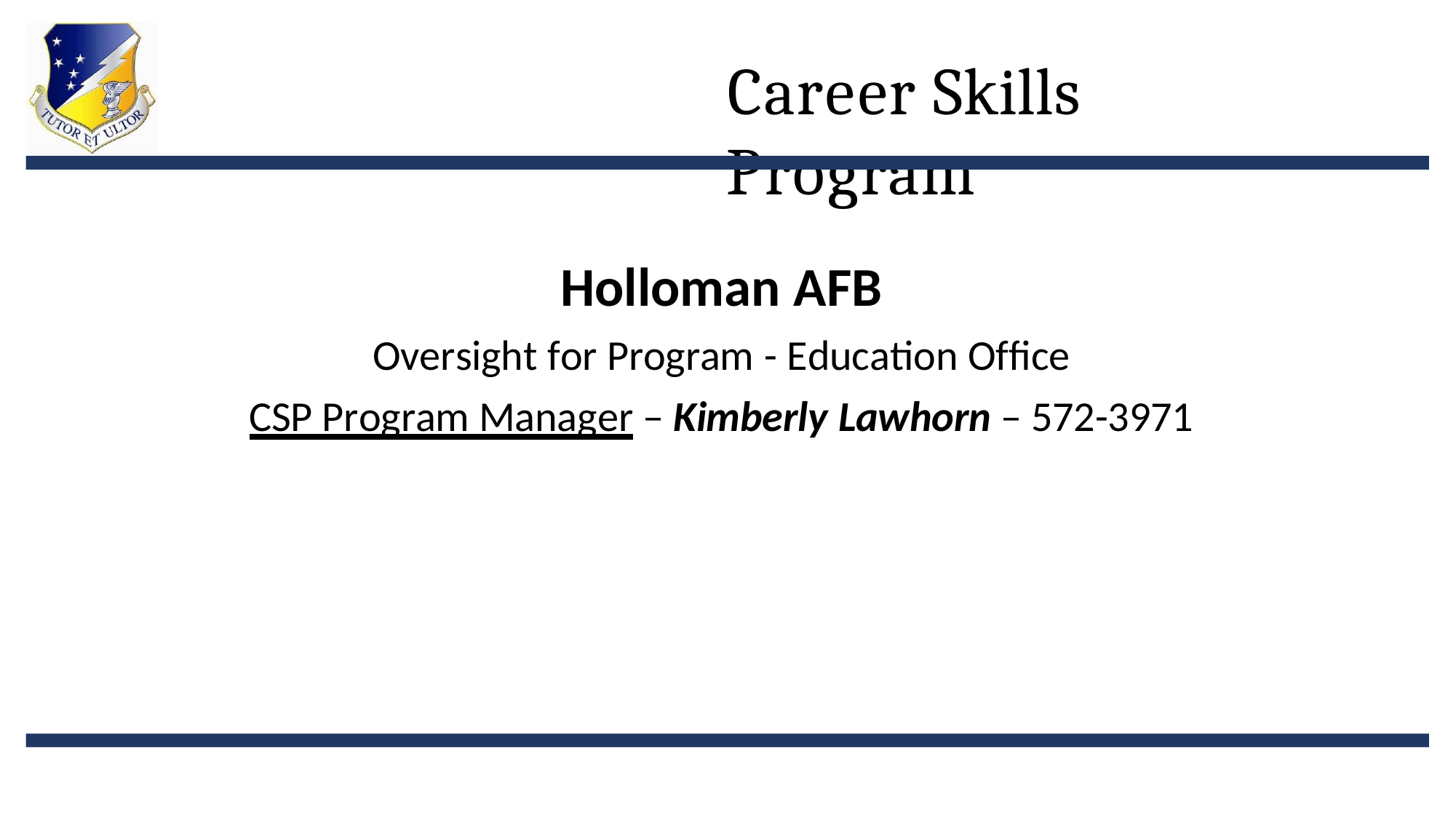

# Career Skills Program

Holloman AFB

Oversight for Program - Education Office

CSP Program Manager – Kimberly Lawhorn – 572-3971